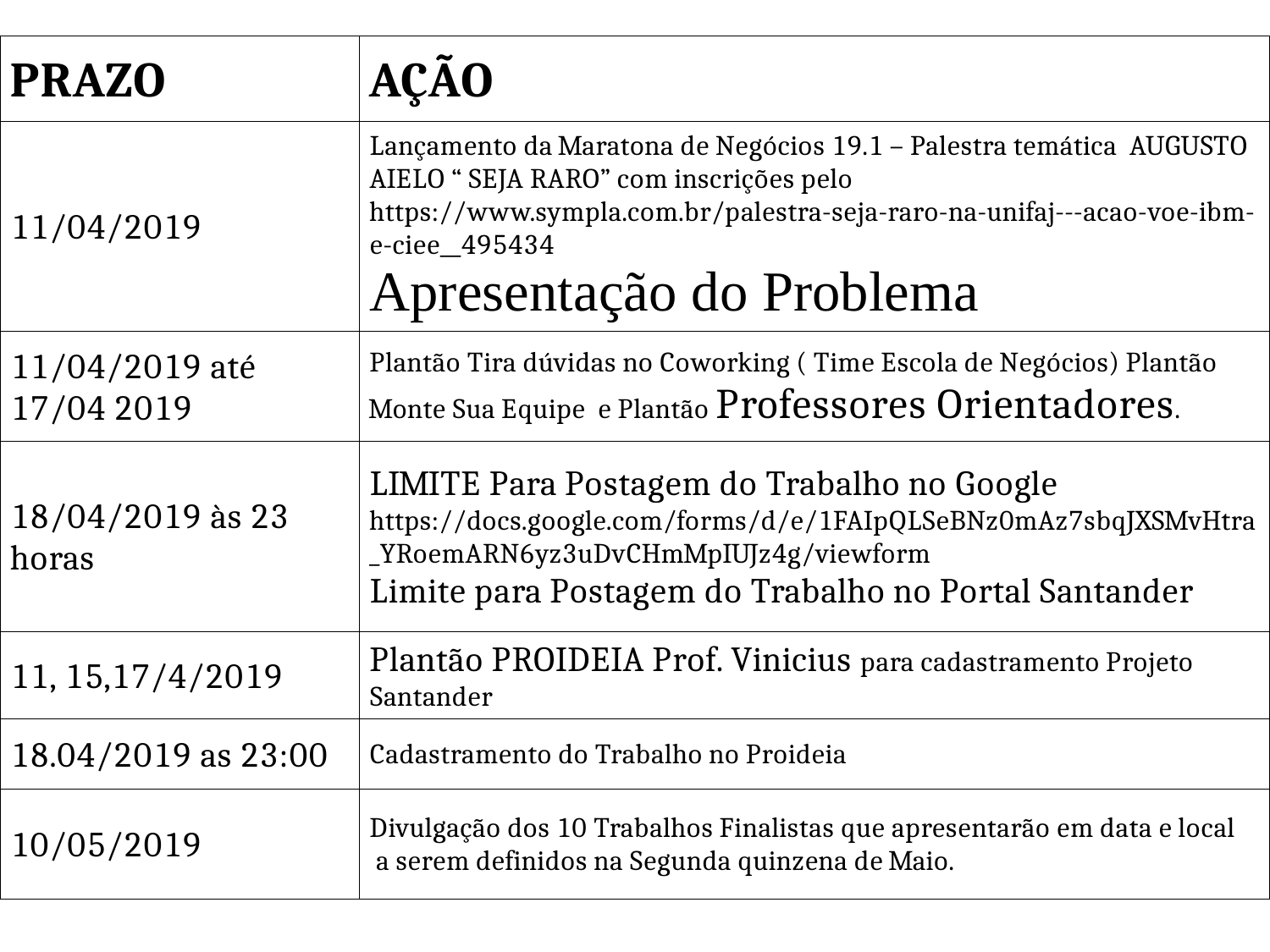

| PRAZO | AÇÃO |
| --- | --- |
| 11/04/2019 | Lançamento da Maratona de Negócios 19.1 – Palestra temática  AUGUSTO AIELO “ SEJA RARO” com inscrições pelo https://www.sympla.com.br/palestra-seja-raro-na-unifaj---acao-voe-ibm-e-ciee\_\_495434 Apresentação do Problema |
| 11/04/2019 até 17/04 2019 | Plantão Tira dúvidas no Coworking ( Time Escola de Negócios) Plantão Monte Sua Equipe  e Plantão Professores Orientadores. |
| 18/04/2019 às 23 horas | LIMITE Para Postagem do Trabalho no Google https://docs.google.com/forms/d/e/1FAIpQLSeBNz0mAz7sbqJXSMvHtra\_YRoemARN6yz3uDvCHmMpIUJz4g/viewform Limite para Postagem do Trabalho no Portal Santander |
| 11, 15,17/4/2019 | Plantão PROIDEIA Prof. Vinicius para cadastramento Projeto Santander |
| 18.04/2019 as 23:00 | Cadastramento do Trabalho no Proideia |
| 10/05/2019 | Divulgação dos 10 Trabalhos Finalistas que apresentarão em data e local  a serem definidos na Segunda quinzena de Maio. |